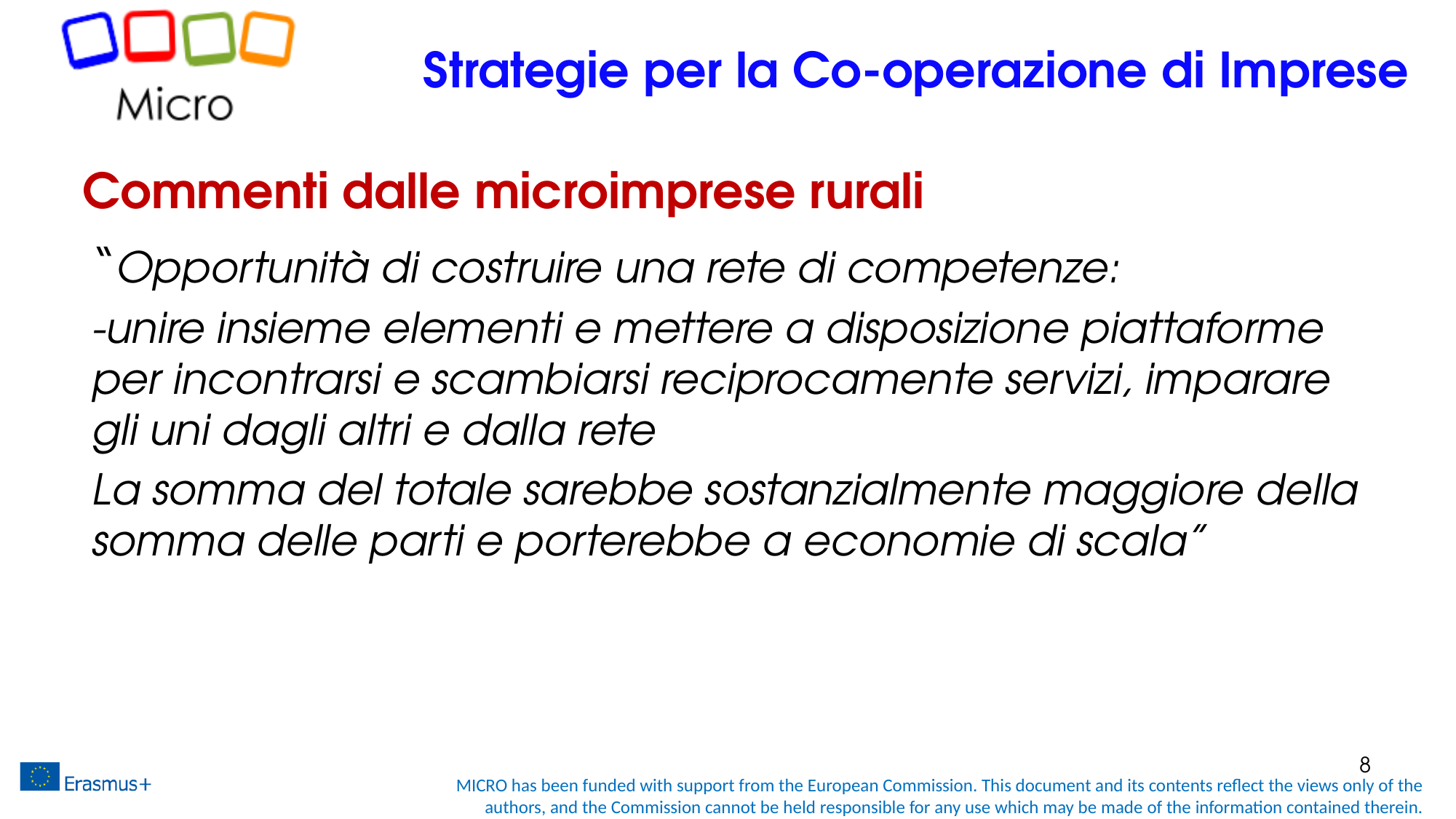

Strategie per la Co-operazione di Imprese
# Commenti dalle microimprese rurali
“Opportunità di costruire una rete di competenze:
-unire insieme elementi e mettere a disposizione piattaforme  per incontrarsi e scambiarsi reciprocamente servizi, imparare gli uni dagli altri e dalla rete
La somma del totale sarebbe sostanzialmente maggiore della somma delle parti e porterebbe a economie di scala”
8